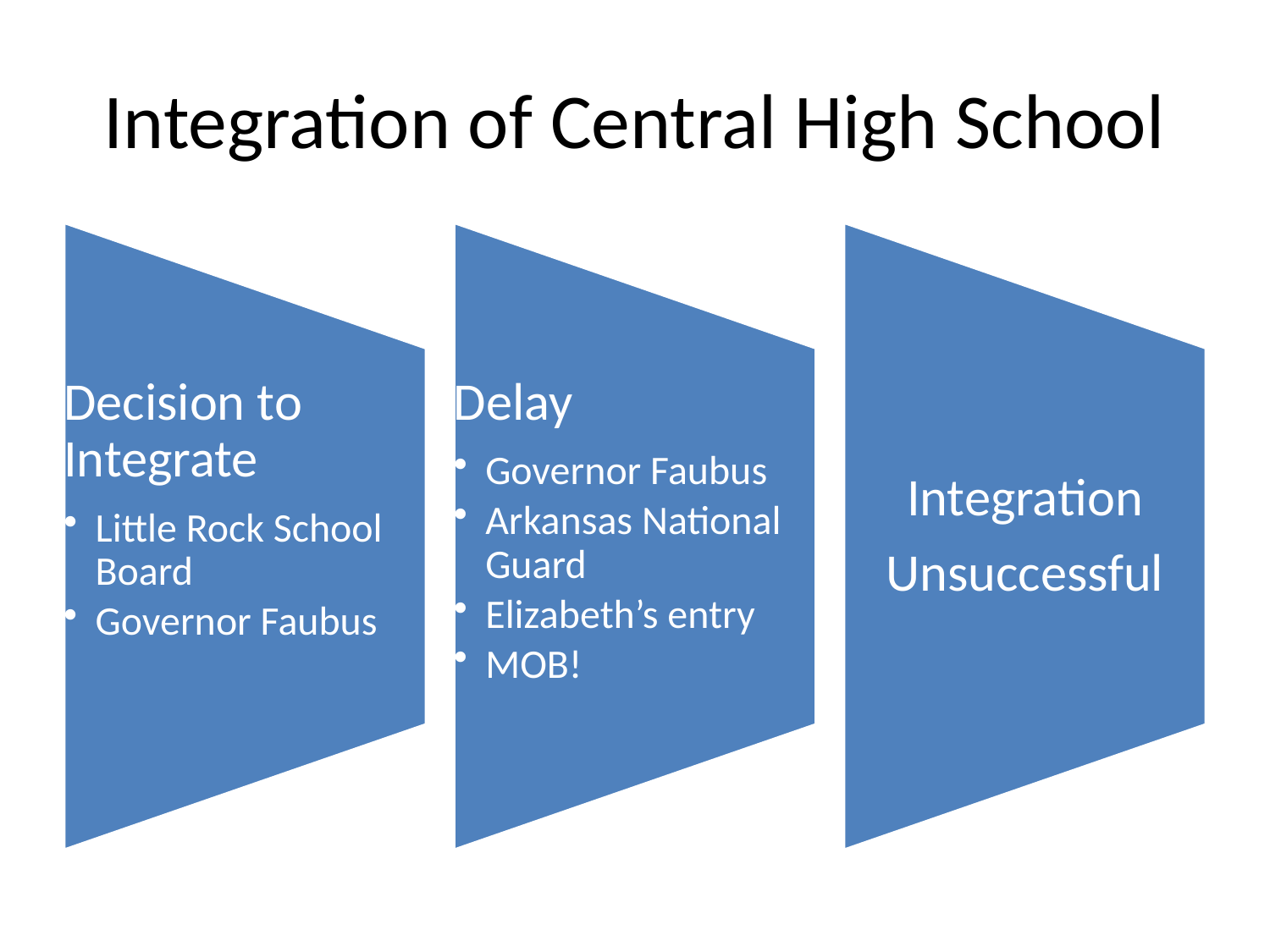

# Integration of Central High School
Decision to Integrate
Little Rock School Board
Governor Faubus
Delay
Governor Faubus
Arkansas National Guard
Elizabeth’s entry
MOB!
Integration
Unsuccessful